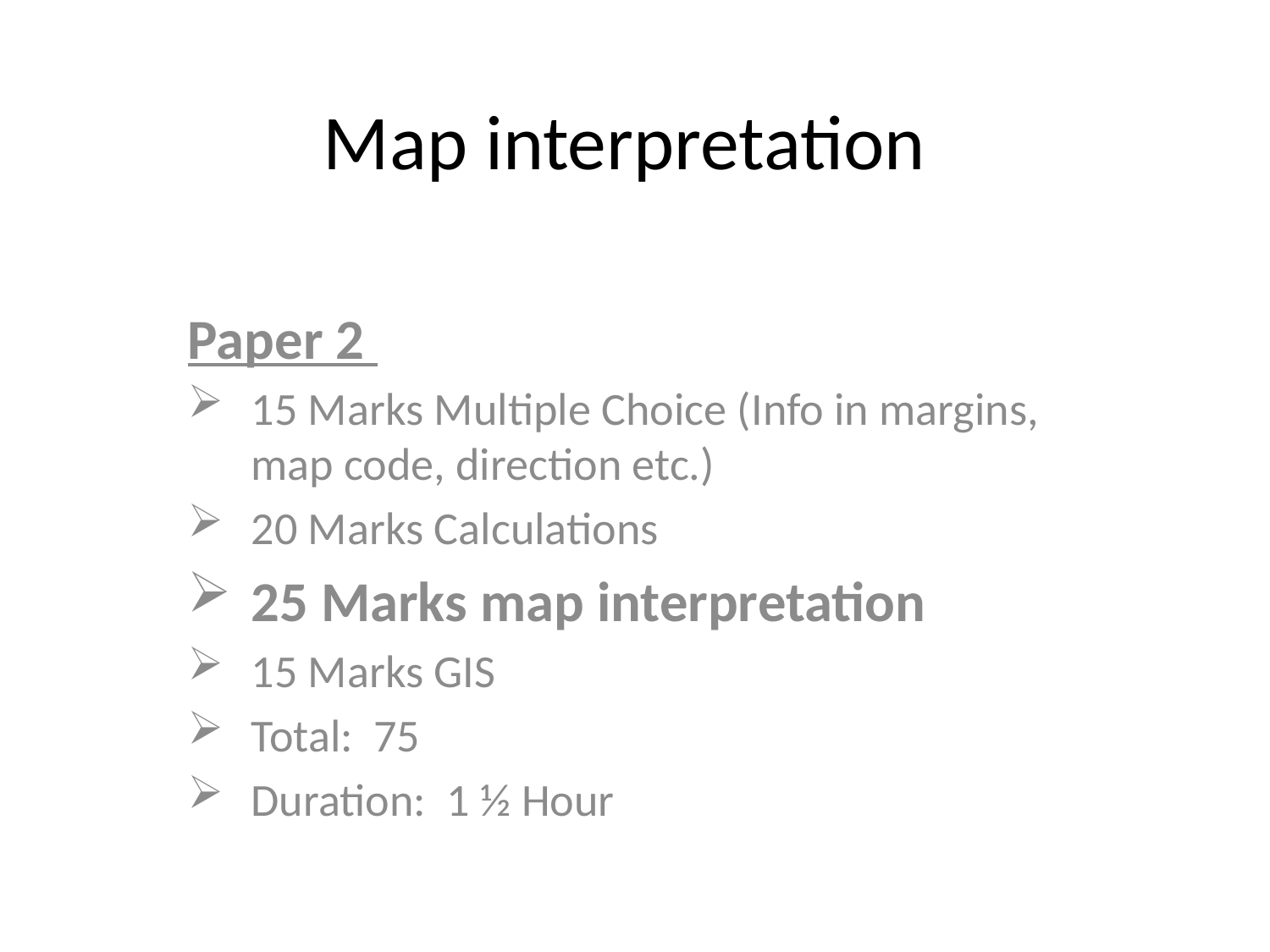

# Map interpretation
Paper 2
15 Marks Multiple Choice (Info in margins, map code, direction etc.)
20 Marks Calculations
25 Marks map interpretation
15 Marks GIS
Total:  75
Duration:  1 ½ Hour